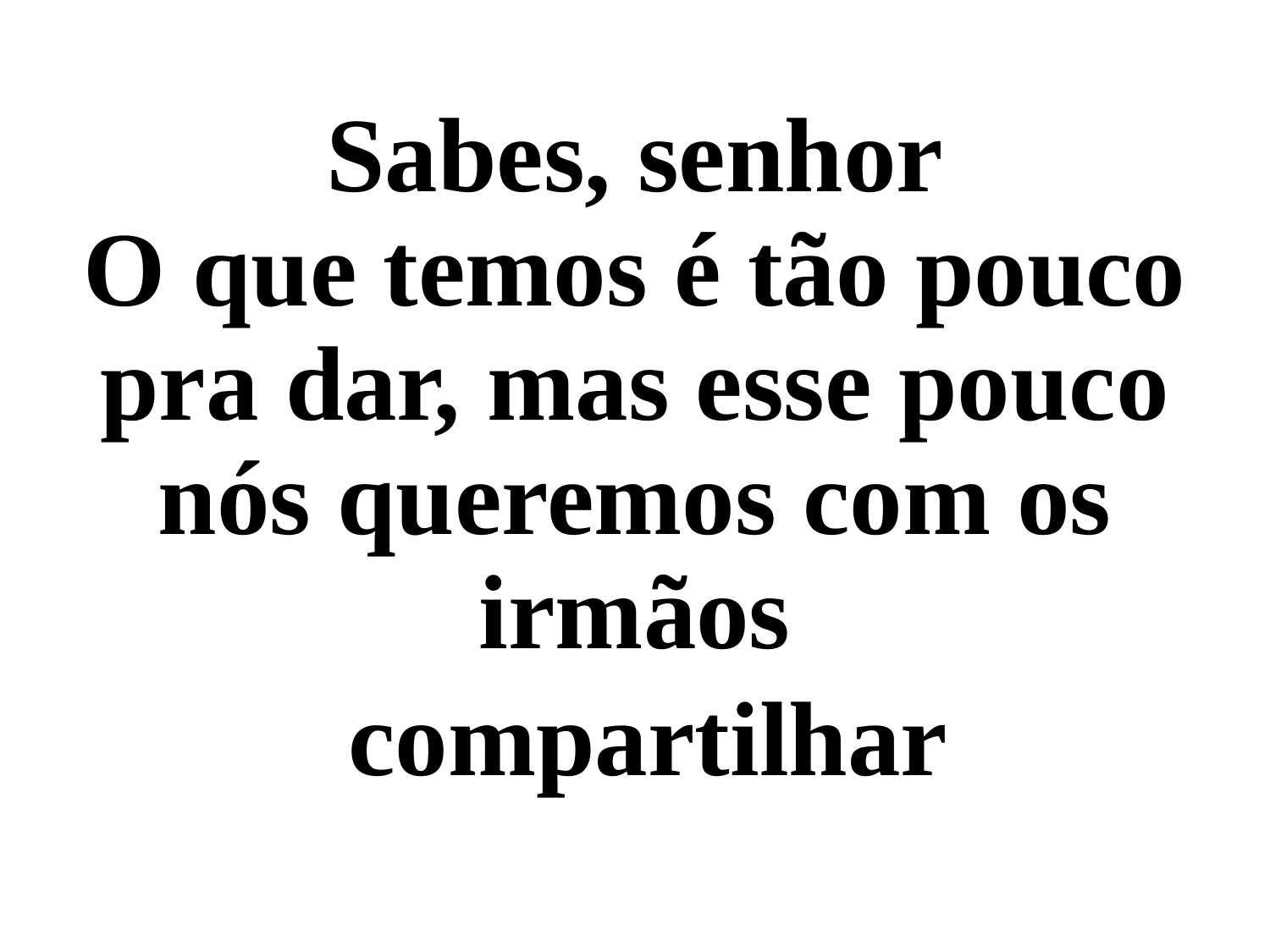

Sabes, senhor
O que temos é tão pouco pra dar, mas esse pouco nós queremos com os irmãos
 compartilhar